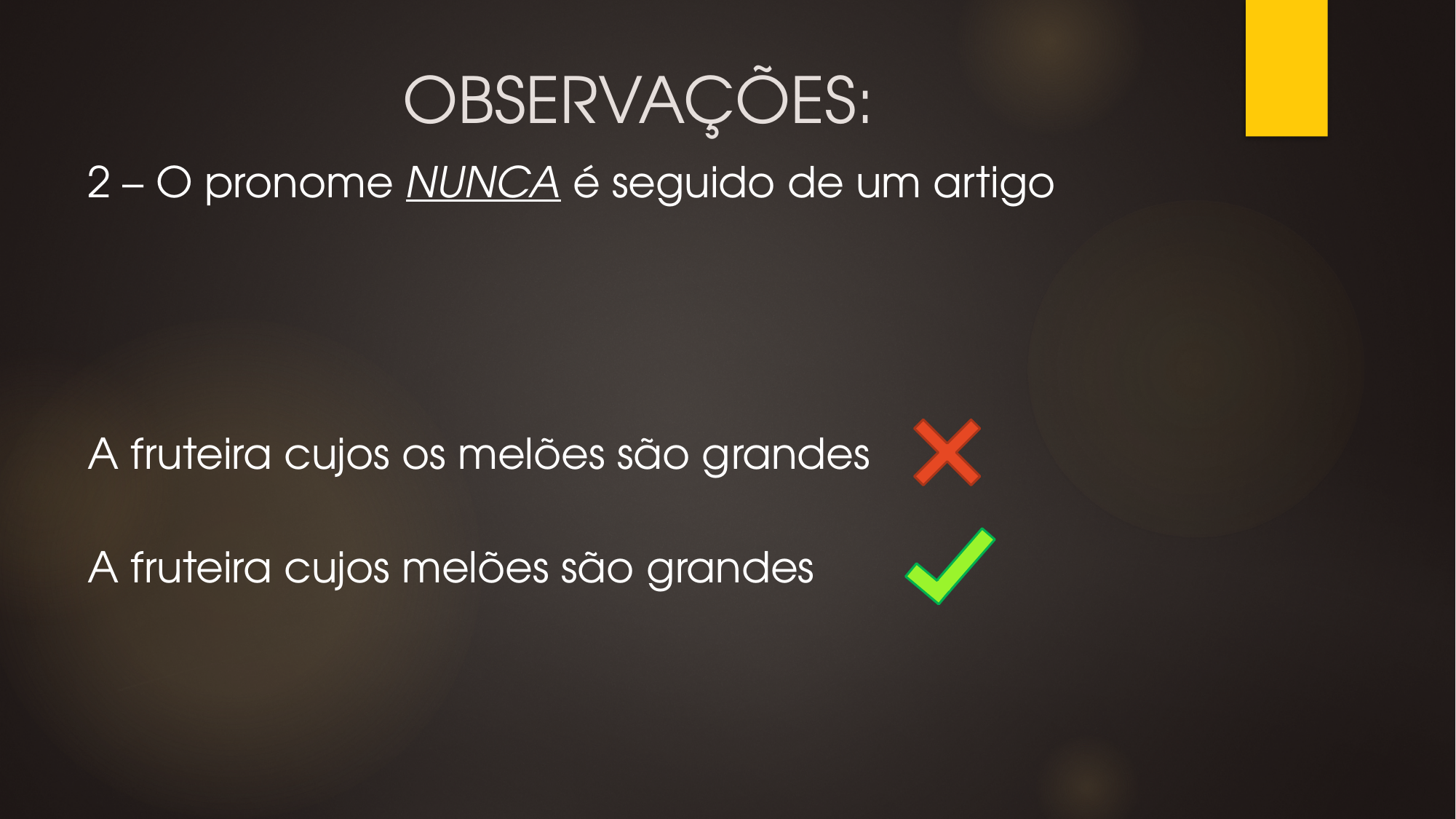

# OBSERVAÇÕES:
2 – O pronome NUNCA é seguido de um artigo

A fruteira cujos os melões são grandes
A fruteira cujos melões são grandes